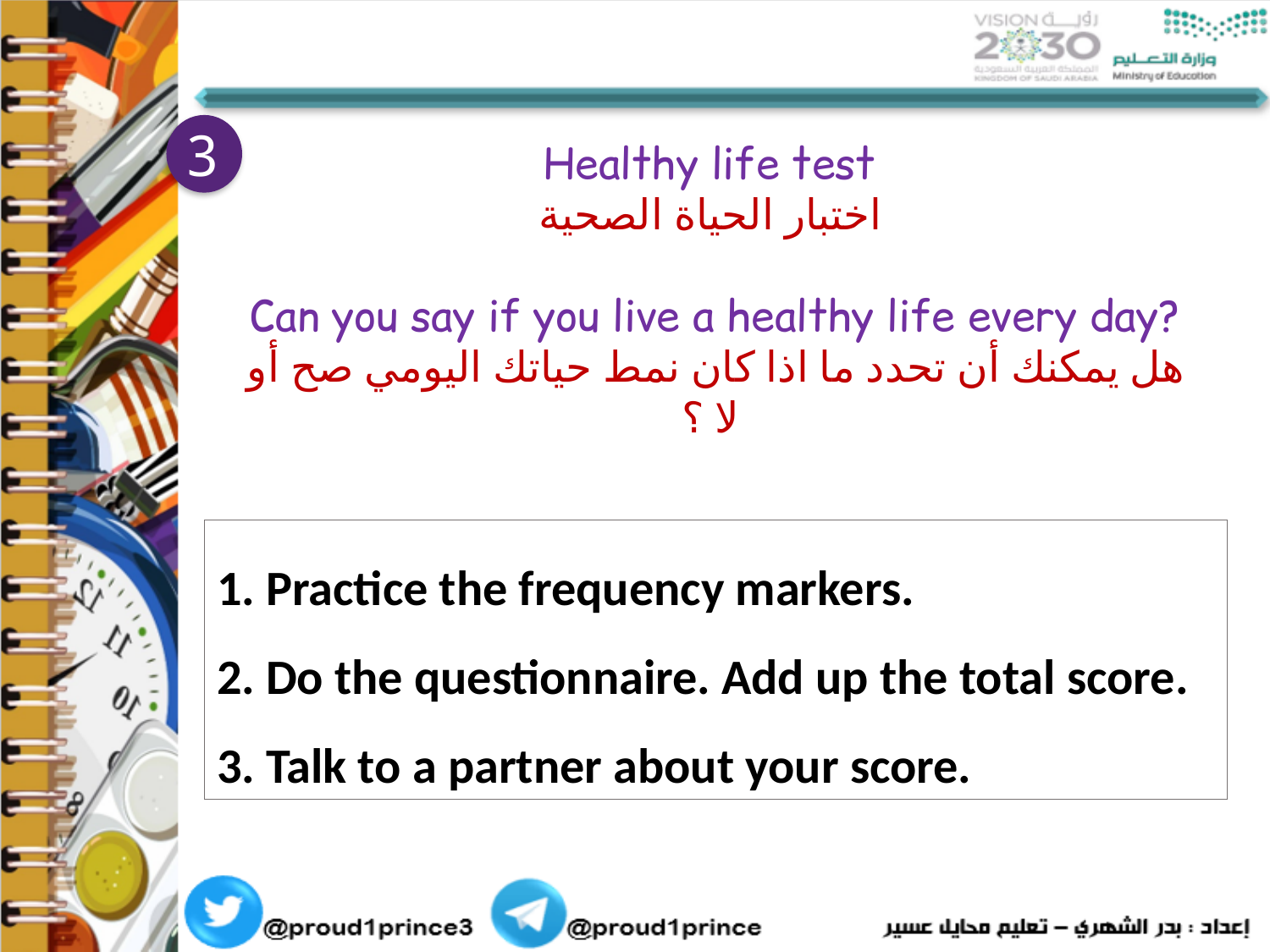

3
Healthy life test
اختبار الحياة الصحية

Can you say if you live a healthy life every day?
هل يمكنك أن تحدد ما اذا كان نمط حياتك اليومي صح أو لا ؟

1. Practice the frequency markers.
2. Do the questionnaire. Add up the total score.
3. Talk to a partner about your score.